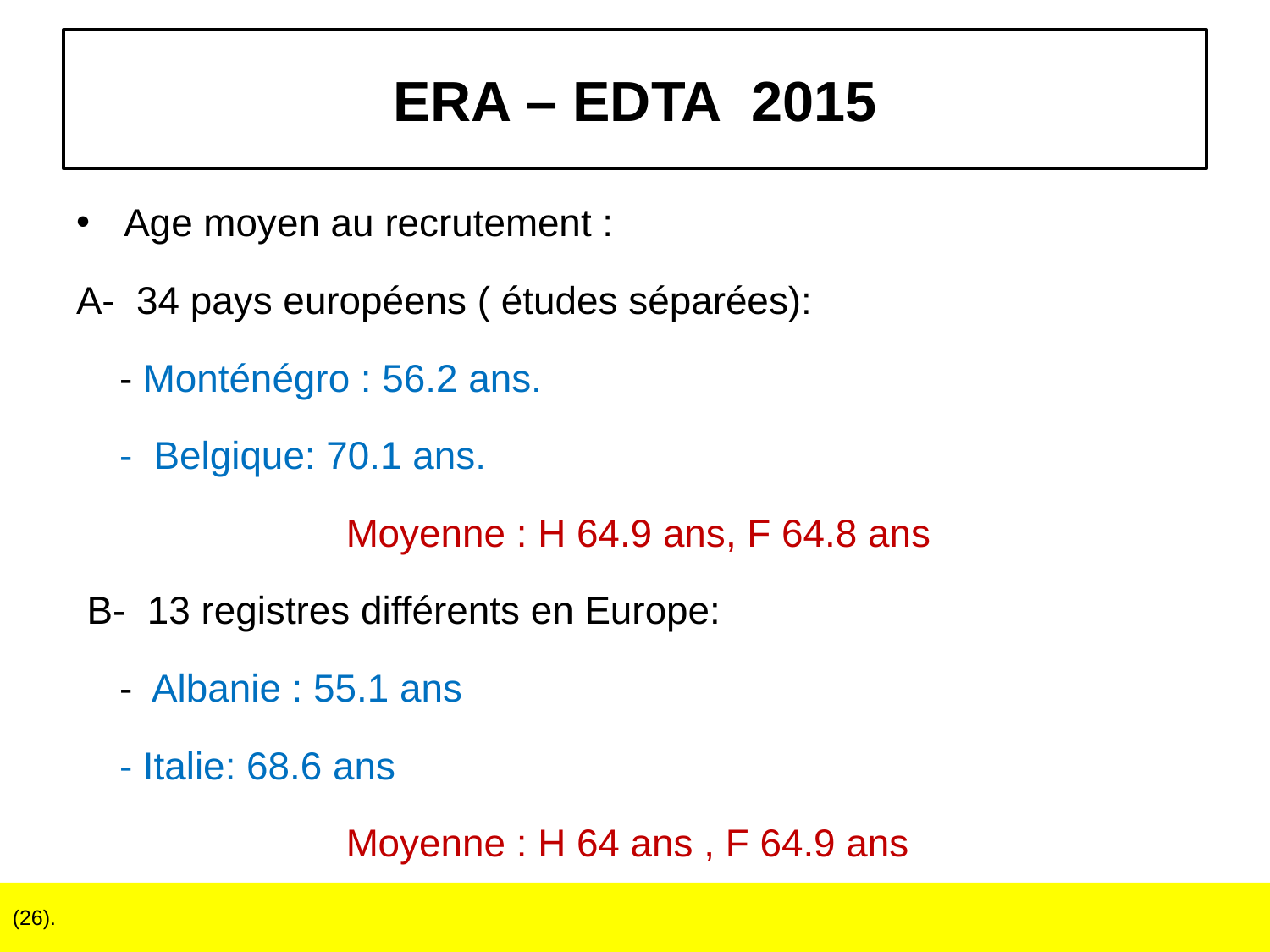

# ERA – EDTA  2015
Age moyen au recrutement :
A-  34 pays européens ( études séparées):
    - Monténégro : 56.2 ans.
    -  Belgique: 70.1 ans.
                         Moyenne : H 64.9 ans, F 64.8 ans
 B-  13 registres différents en Europe:
    -  Albanie : 55.1 ans
    - Italie: 68.6 ans
                         Moyenne : H 64 ans , F 64.9 ans
47
(26).